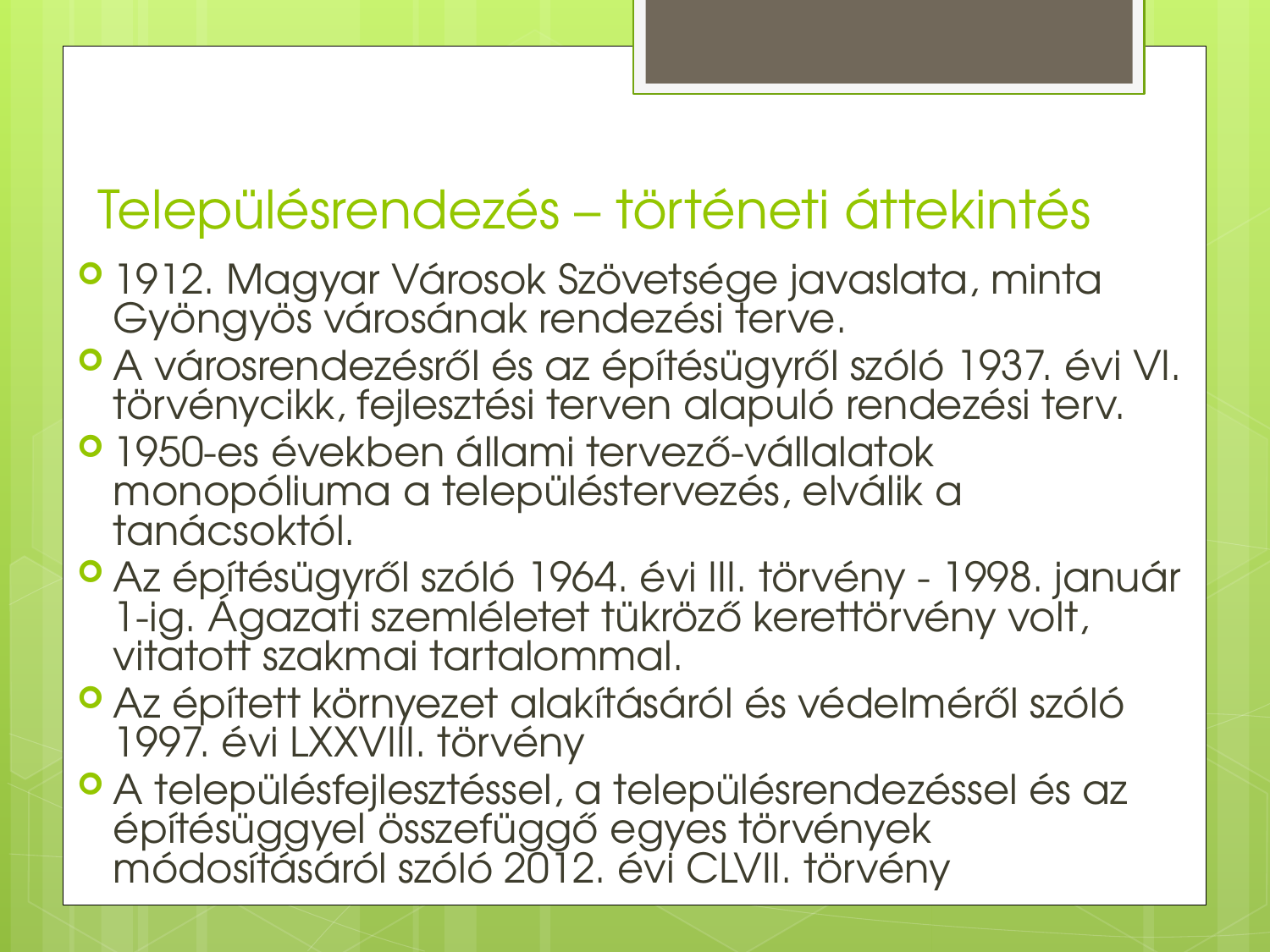

# Településrendezés – történeti áttekintés
1912. Magyar Városok Szövetsége javaslata, minta Gyöngyös városának rendezési terve.
A városrendezésről és az építésügyről szóló 1937. évi VI. törvénycikk, fejlesztési terven alapuló rendezési terv.
1950-es években állami tervező-vállalatok monopóliuma a településtervezés, elválik a tanácsoktól.
Az építésügyről szóló 1964. évi III. törvény - 1998. január 1-ig. Ágazati szemléletet tükröző kerettörvény volt, vitatott szakmai tartalommal.
Az épített környezet alakításáról és védelméről szóló 1997. évi LXXVIII. törvény
A településfejlesztéssel, a településrendezéssel és az építésüggyel összefüggő egyes törvények módosításáról szóló 2012. évi CLVII. törvény